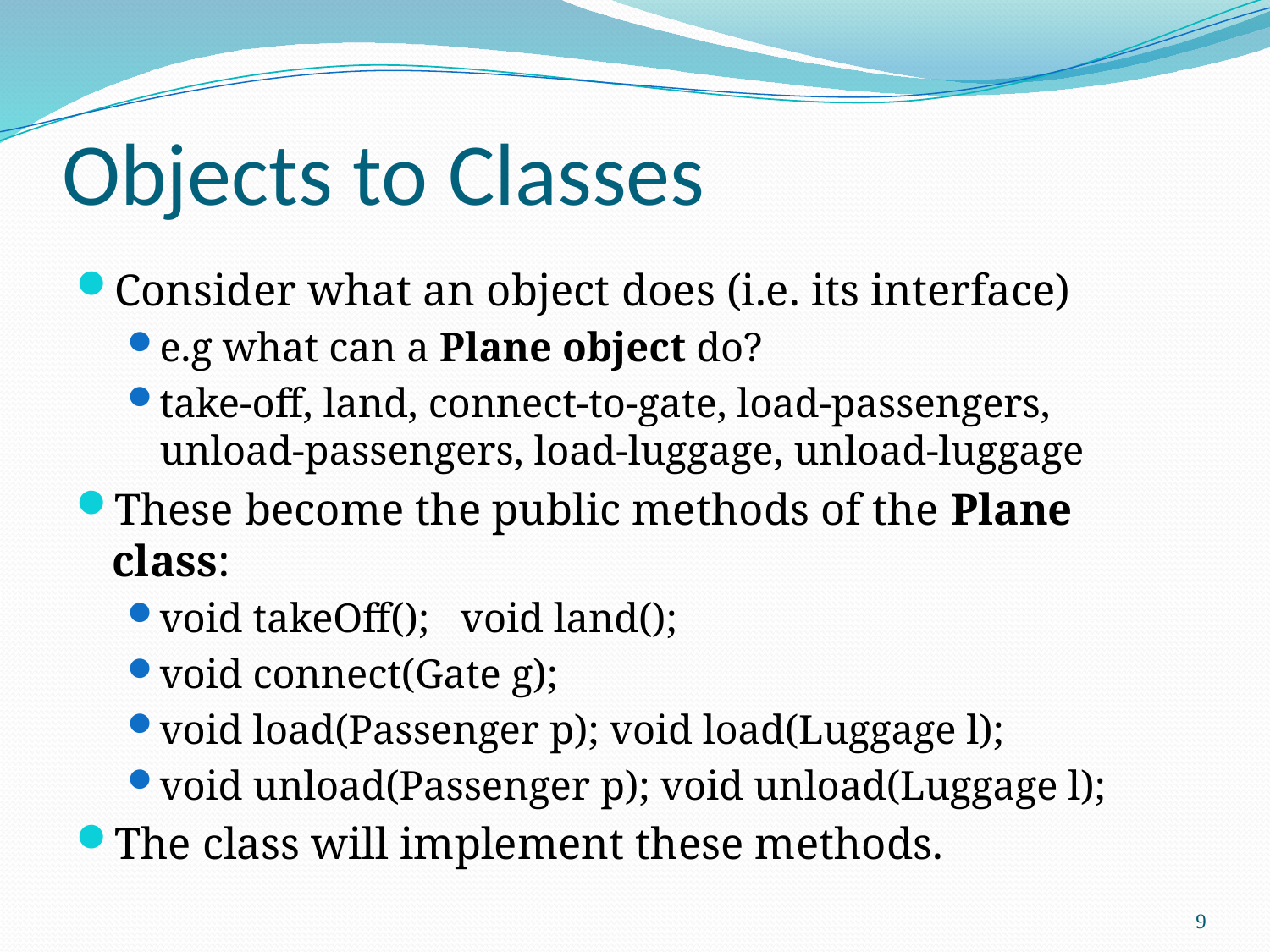

# Objects to Classes
Consider what an object does (i.e. its interface)
e.g what can a Plane object do?
take-off, land, connect-to-gate, load-passengers, unload-passengers, load-luggage, unload-luggage
These become the public methods of the Plane class:
void takeOff();   void land();
void connect(Gate g);
void load(Passenger p); void load(Luggage l);
void unload(Passenger p); void unload(Luggage l);
The class will implement these methods.
9